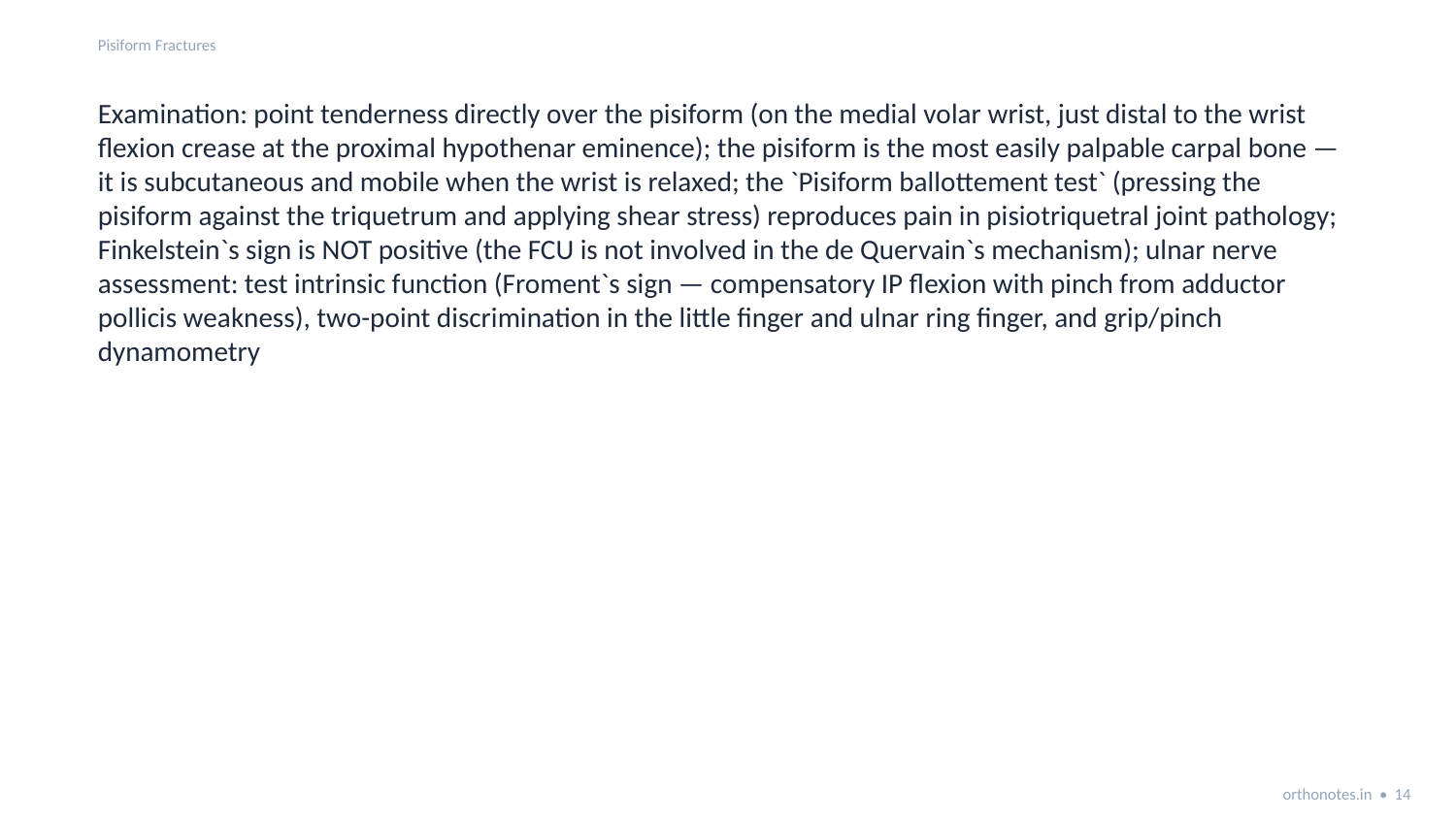

Pisiform Fractures
Examination: point tenderness directly over the pisiform (on the medial volar wrist, just distal to the wrist flexion crease at the proximal hypothenar eminence); the pisiform is the most easily palpable carpal bone — it is subcutaneous and mobile when the wrist is relaxed; the `Pisiform ballottement test` (pressing the pisiform against the triquetrum and applying shear stress) reproduces pain in pisiotriquetral joint pathology; Finkelstein`s sign is NOT positive (the FCU is not involved in the de Quervain`s mechanism); ulnar nerve assessment: test intrinsic function (Froment`s sign — compensatory IP flexion with pinch from adductor pollicis weakness), two-point discrimination in the little finger and ulnar ring finger, and grip/pinch dynamometry
orthonotes.in  •  14